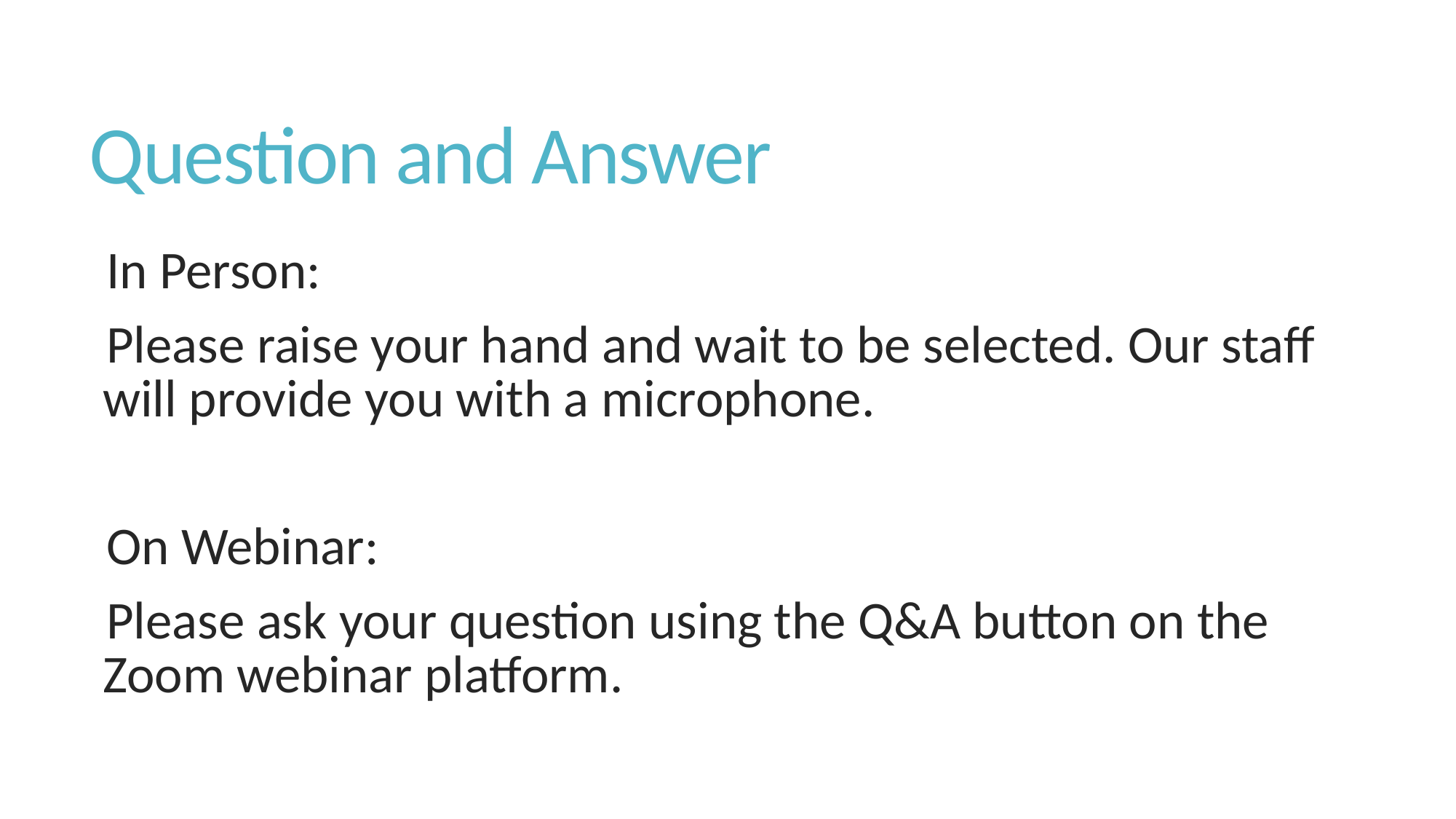

# Question and Answer
In Person:
Please raise your hand and wait to be selected. Our staff will provide you with a microphone.

On Webinar:
Please ask your question using the Q&A button on the Zoom webinar platform.